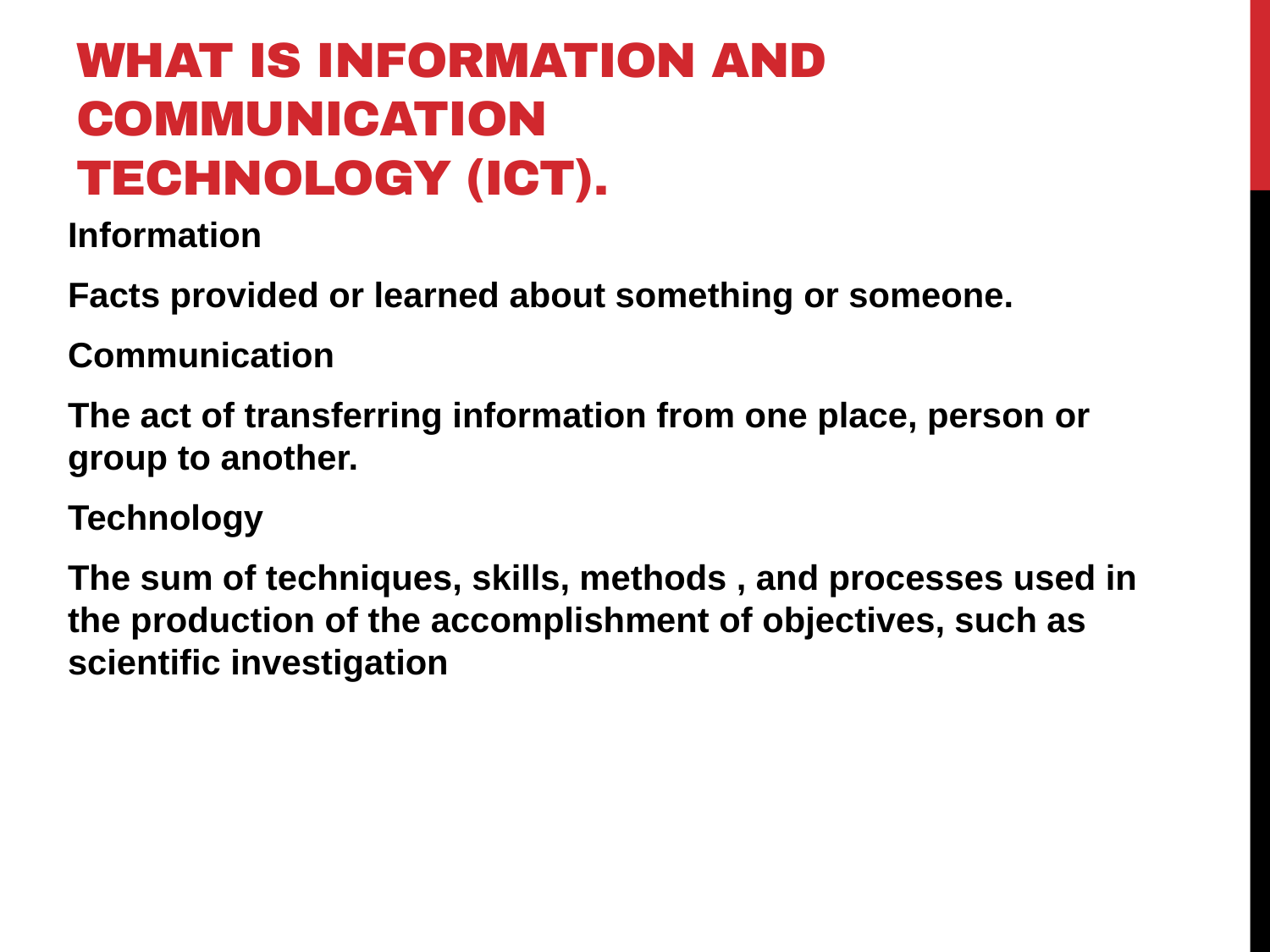

# What is Information and communication technology (ICT).
Information
Facts provided or learned about something or someone.
Communication
The act of transferring information from one place, person or group to another.
Technology
The sum of techniques, skills, methods , and processes used in the production of the accomplishment of objectives, such as scientific investigation